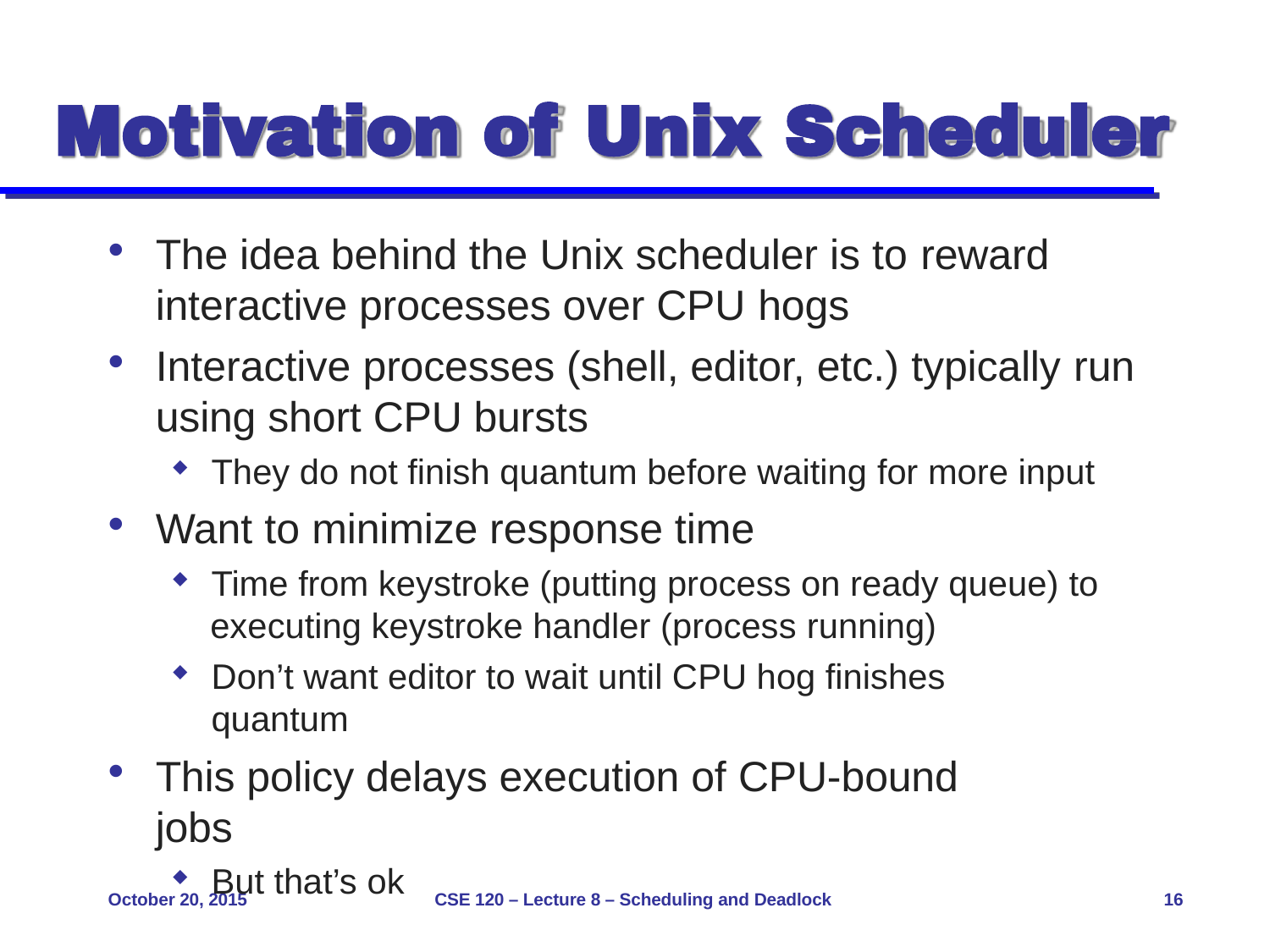

# Motivation of Unix Scheduler
The idea behind the Unix scheduler is to reward
interactive processes over CPU hogs
Interactive processes (shell, editor, etc.) typically run
using short CPU bursts
They do not finish quantum before waiting for more input
Want to minimize response time
Time from keystroke (putting process on ready queue) to
executing keystroke handler (process running)
Don’t want editor to wait until CPU hog finishes quantum
This policy delays execution of CPU-bound jobs
But that’s ok
October 20, 2015
CSE 120 – Lecture 8 – Scheduling and Deadlock
16